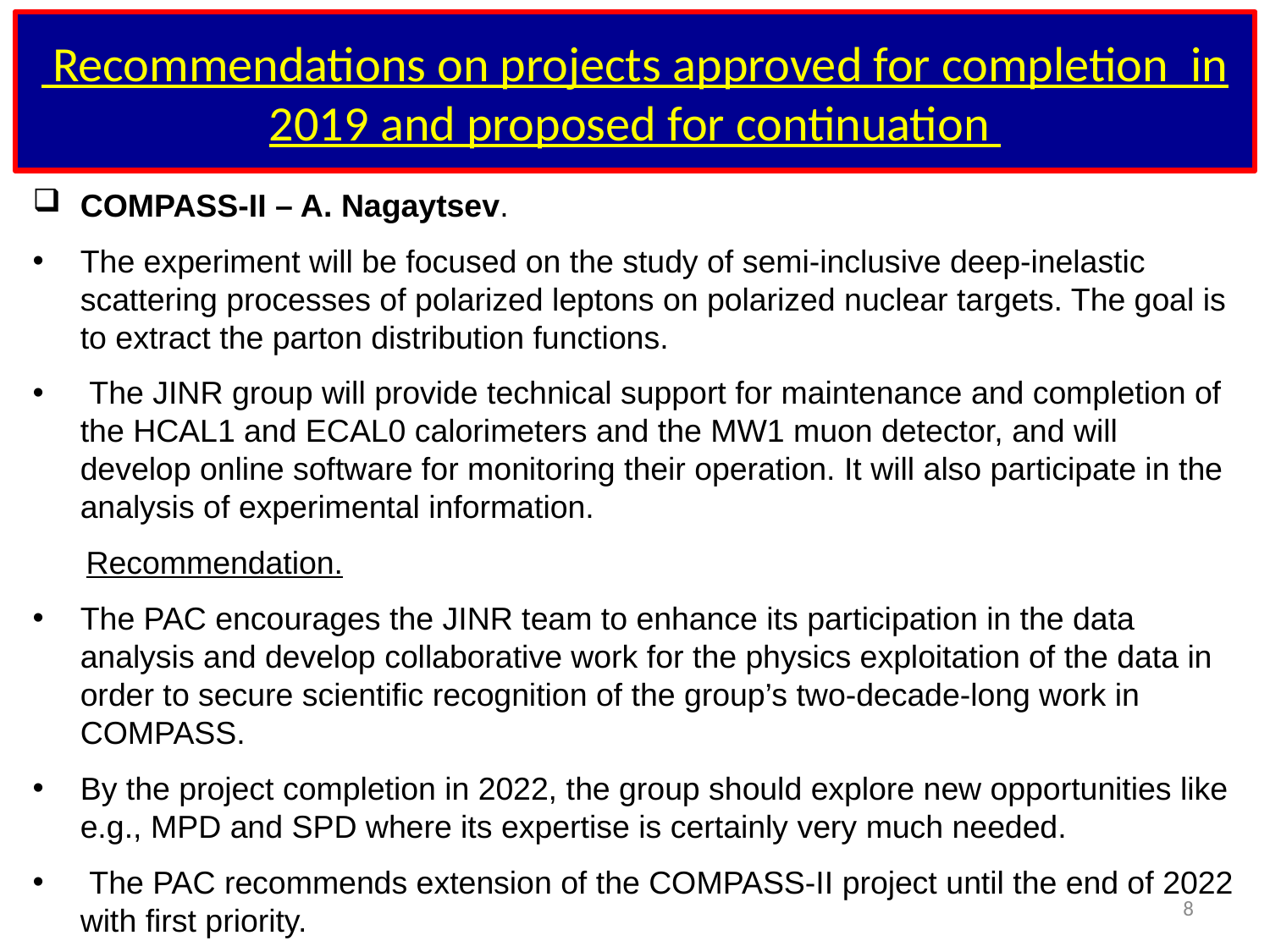

# Recommendations on projects approved for completion  in 2019 and proposed for continuation
COMPASS-II – A. Nagaytsev.
The experiment will be focused on the study of semi-inclusive deep-inelastic scattering processes of polarized leptons on polarized nuclear targets. The goal is to extract the parton distribution functions.
 The JINR group will provide technical support for maintenance and completion of the HCAL1 and ECAL0 calorimeters and the MW1 muon detector, and will develop online software for monitoring their operation. It will also participate in the analysis of experimental information.
      Recommendation.
The PAC encourages the JINR team to enhance its participation in the data analysis and develop collaborative work for the physics exploitation of the data in order to secure scientific recognition of the group’s two-decade-long work in COMPASS.
By the project completion in 2022, the group should explore new opportunities like e.g., MPD and SPD where its expertise is certainly very much needed.
 The PAC recommends extension of the COMPASS-II project until the end of 2022 with first priority.
8